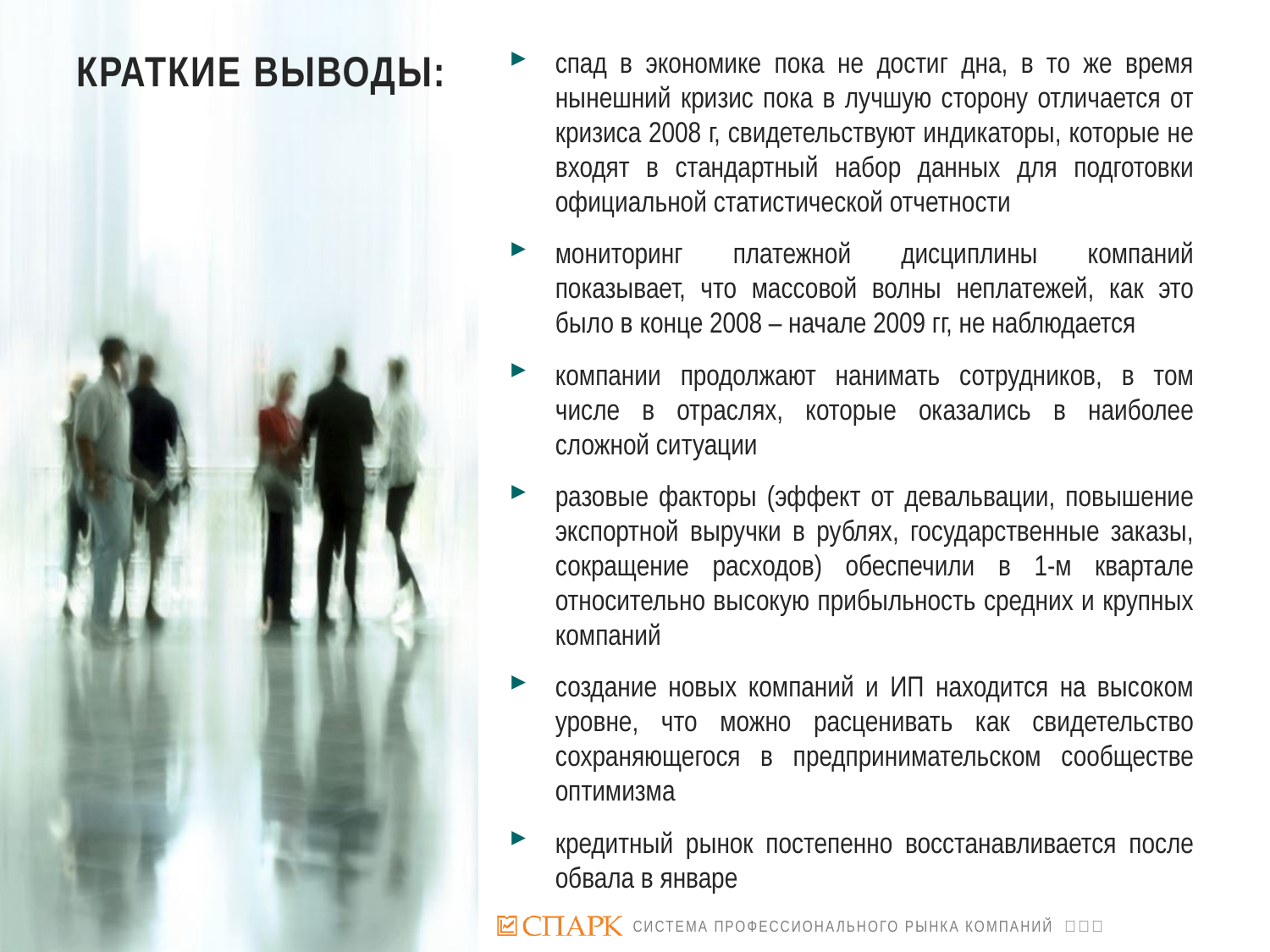

спад в экономике пока не достиг дна, в то же время нынешний кризис пока в лучшую сторону отличается от кризиса 2008 г, свидетельствуют индикаторы, которые не входят в стандартный набор данных для подготовки официальной статистической отчетности
мониторинг платежной дисциплины компаний показывает, что массовой волны неплатежей, как это было в конце 2008 – начале 2009 гг, не наблюдается
компании продолжают нанимать сотрудников, в том числе в отраслях, которые оказались в наиболее сложной ситуации
разовые факторы (эффект от девальвации, повышение экспортной выручки в рублях, государственные заказы, сокращение расходов) обеспечили в 1-м квартале относительно высокую прибыльность средних и крупных компаний
создание новых компаний и ИП находится на высоком уровне, что можно расценивать как свидетельство сохраняющегося в предпринимательском сообществе оптимизма
кредитный рынок постепенно восстанавливается после обвала в январе
# КРАТКИЕ ВЫВОДЫ: